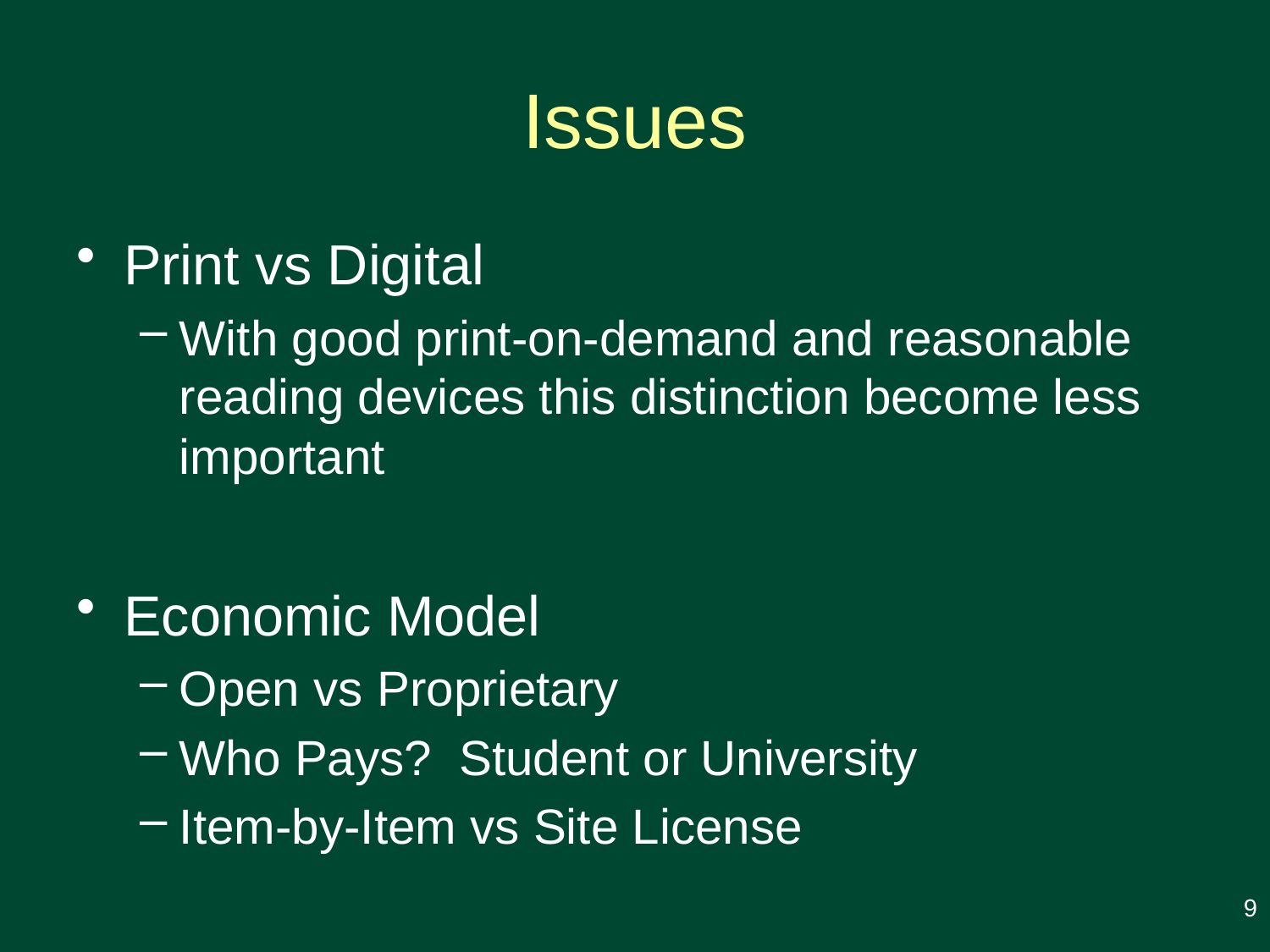

# Issues
Print vs Digital
With good print-on-demand and reasonable reading devices this distinction become less important

Economic Model
Open vs Proprietary
Who Pays?  Student or University
Item-by-Item vs Site License

9